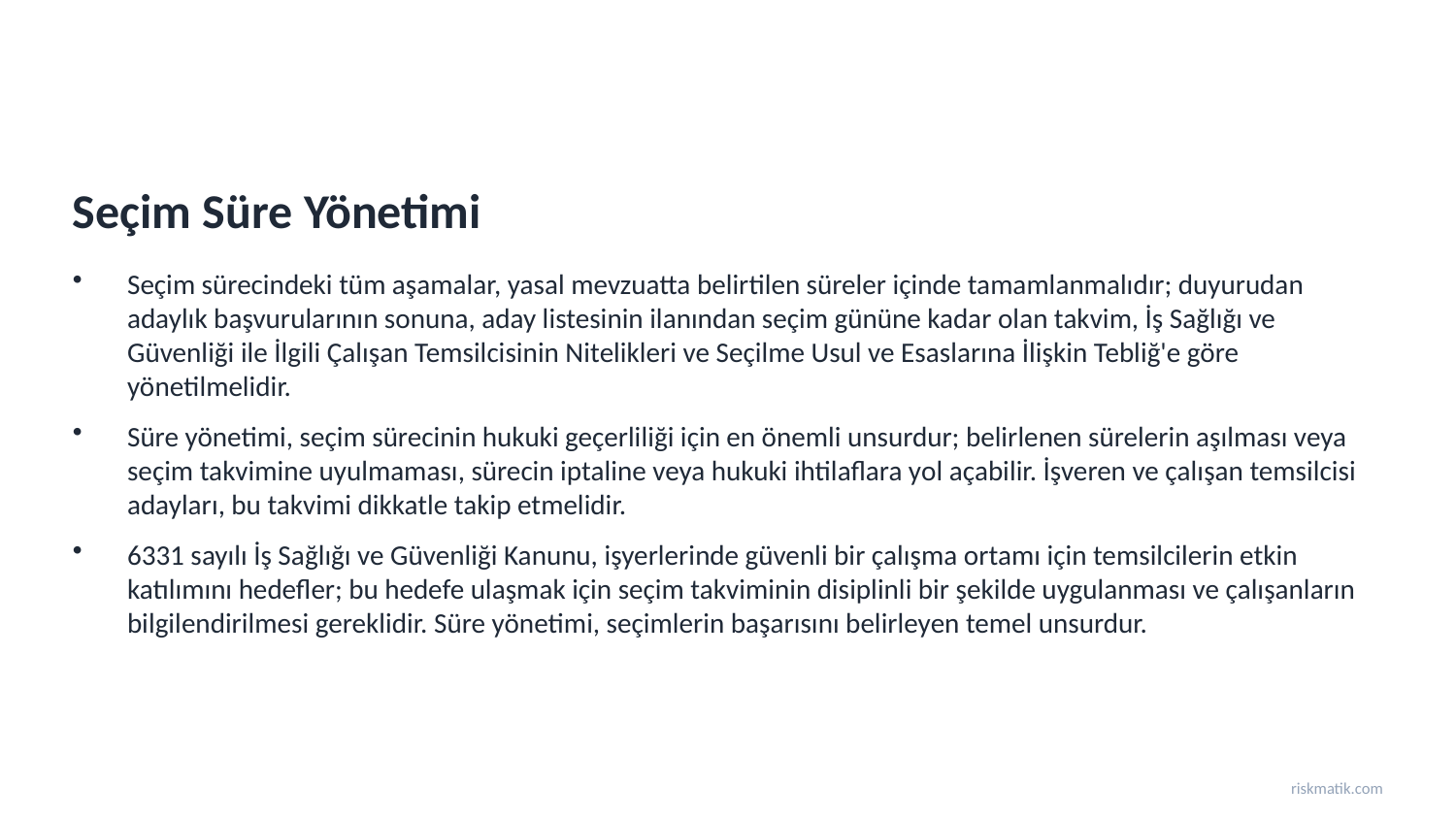

Seçim Süre Yönetimi
Seçim sürecindeki tüm aşamalar, yasal mevzuatta belirtilen süreler içinde tamamlanmalıdır; duyurudan adaylık başvurularının sonuna, aday listesinin ilanından seçim gününe kadar olan takvim, İş Sağlığı ve Güvenliği ile İlgili Çalışan Temsilcisinin Nitelikleri ve Seçilme Usul ve Esaslarına İlişkin Tebliğ'e göre yönetilmelidir.
Süre yönetimi, seçim sürecinin hukuki geçerliliği için en önemli unsurdur; belirlenen sürelerin aşılması veya seçim takvimine uyulmaması, sürecin iptaline veya hukuki ihtilaflara yol açabilir. İşveren ve çalışan temsilcisi adayları, bu takvimi dikkatle takip etmelidir.
6331 sayılı İş Sağlığı ve Güvenliği Kanunu, işyerlerinde güvenli bir çalışma ortamı için temsilcilerin etkin katılımını hedefler; bu hedefe ulaşmak için seçim takviminin disiplinli bir şekilde uygulanması ve çalışanların bilgilendirilmesi gereklidir. Süre yönetimi, seçimlerin başarısını belirleyen temel unsurdur.
riskmatik.com